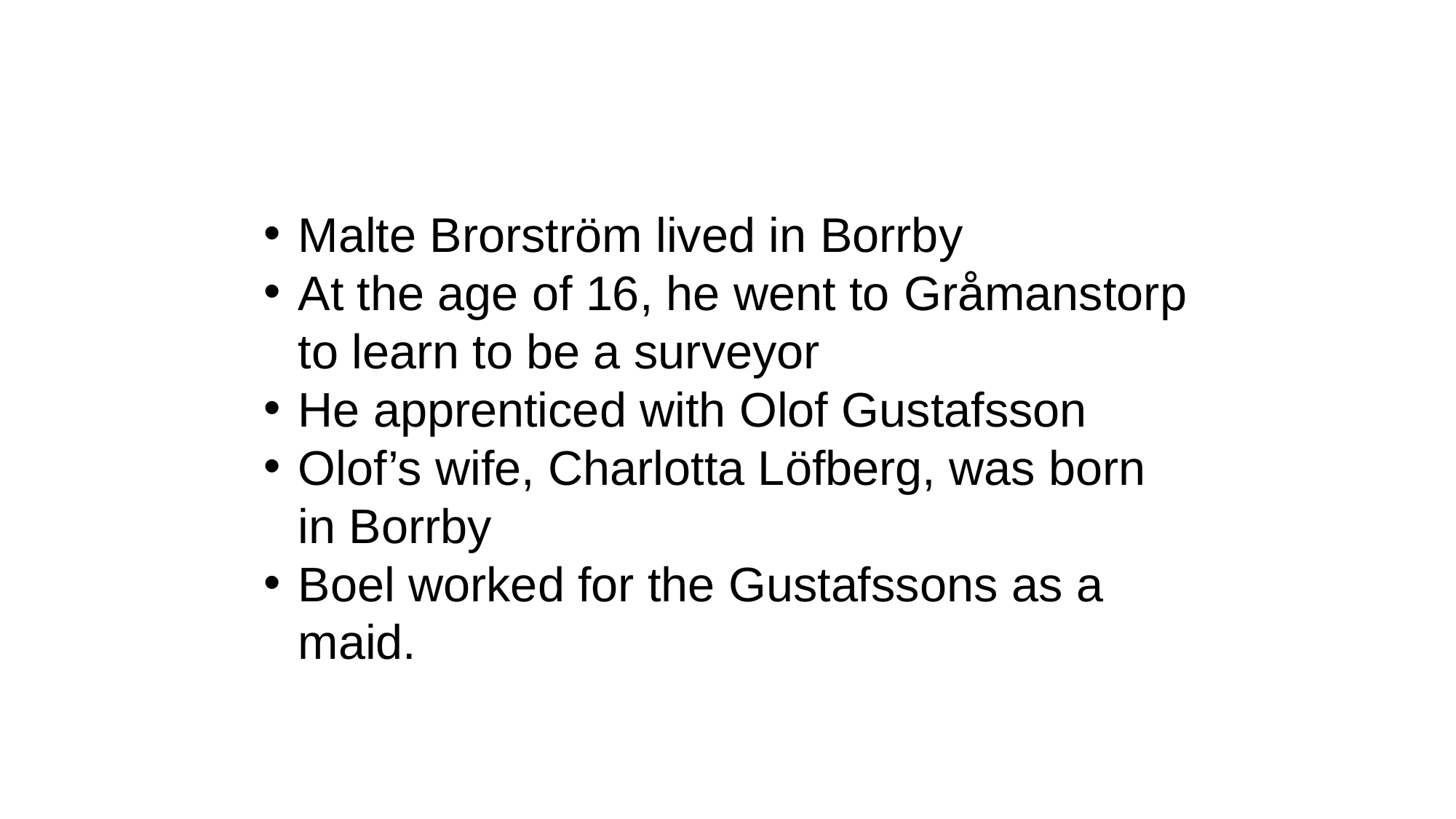

Malte Brorström lived in Borrby
At the age of 16, he went to Gråmanstorp to learn to be a surveyor
He apprenticed with Olof Gustafsson
Olof’s wife, Charlotta Löfberg, was born in Borrby
Boel worked for the Gustafssons as a maid.